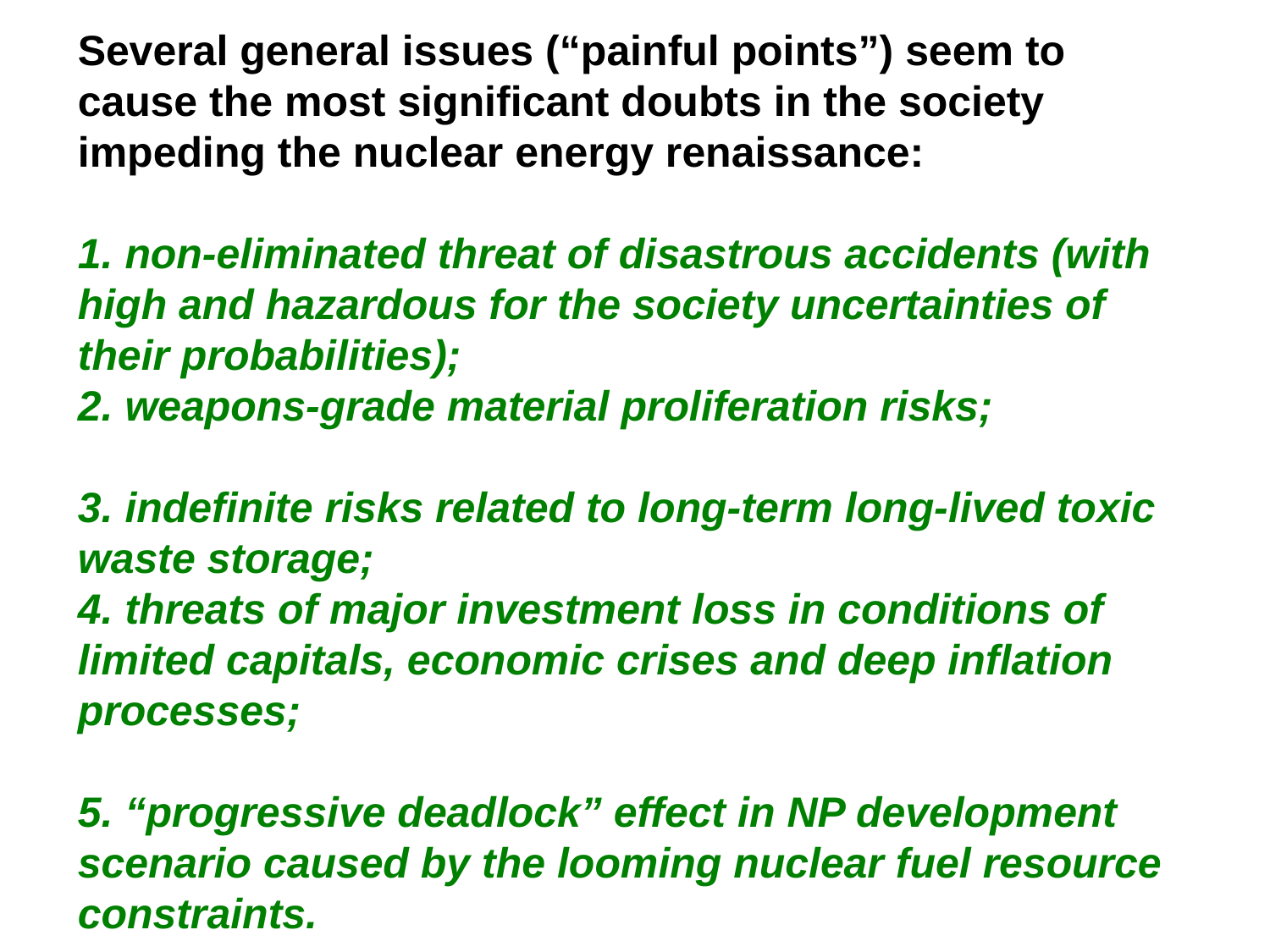

# Several general issues (“painful points”) seem to cause the most significant doubts in the society impeding the nuclear energy renaissance: 1. non-eliminated threat of disastrous accidents (with high and hazardous for the society uncertainties of their probabilities); 2. weapons-grade material proliferation risks; 3. indefinite risks related to long-term long-lived toxic waste storage; 4. threats of major investment loss in conditions of limited capitals, economic crises and deep inflation processes; 5. “progressive deadlock” effect in NP development scenario caused by the looming nuclear fuel resource constraints.